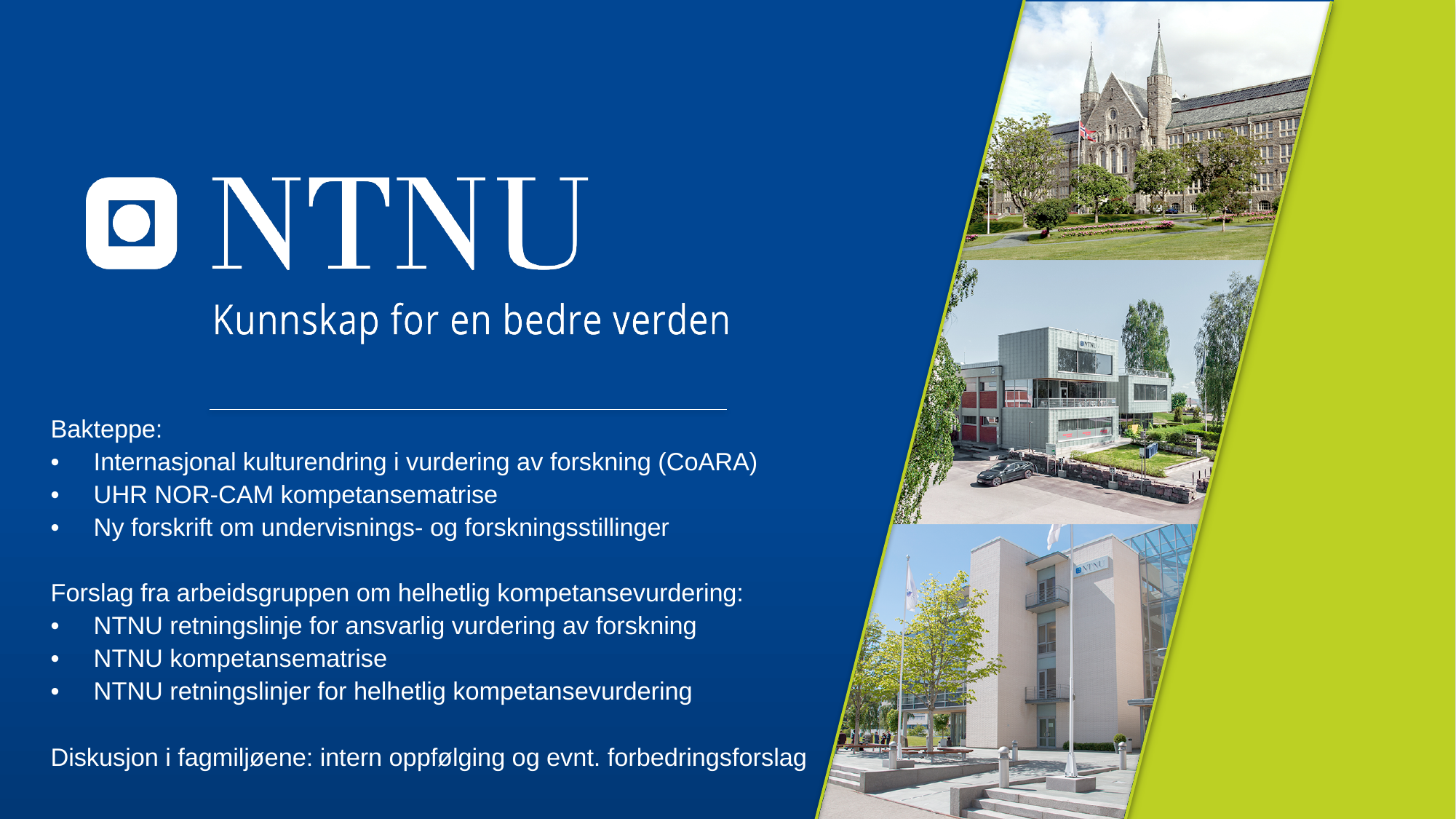

Bakteppe:
Internasjonal kulturendring i vurdering av forskning (CoARA)
UHR NOR-CAM kompetansematrise
Ny forskrift om undervisnings- og forskningsstillinger

Forslag fra arbeidsgruppen om helhetlig kompetansevurdering:
NTNU retningslinje for ansvarlig vurdering av forskning
NTNU kompetansematrise
NTNU retningslinjer for helhetlig kompetansevurdering

Diskusjon i fagmiljøene: intern oppfølging og evnt. forbedringsforslag